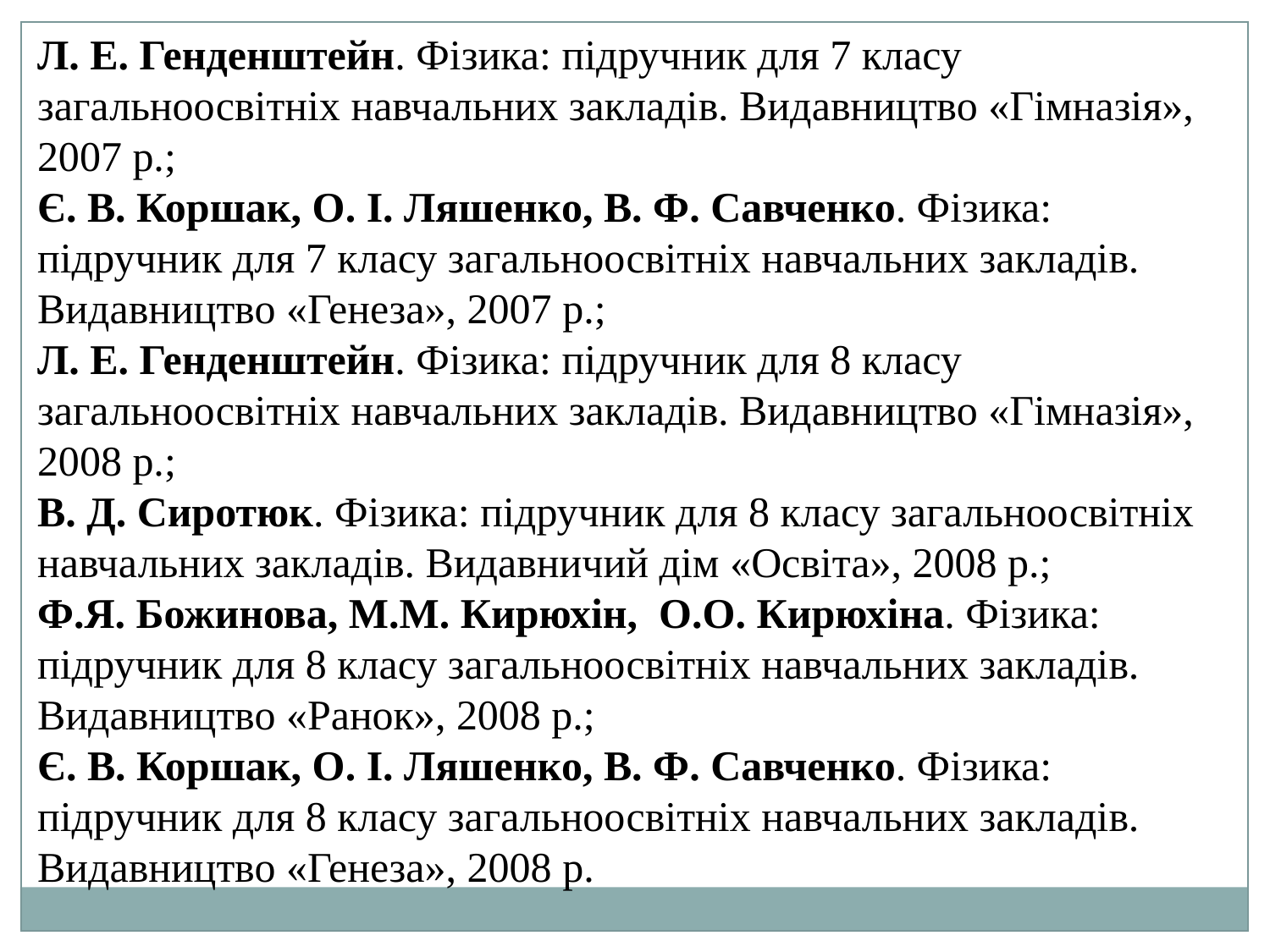

Л. Е. Генденштейн. Фізика: підручник для 7 класу загальноосвітніх навчальних закладів. Видавництво «Гімназія», 2007 р.;
Є. В. Коршак, О. І. Ляшенко, В. Ф. Савченко. Фізика: підручник для 7 класу загальноосвітніх навчальних закладів. Видавництво «Генеза», 2007 р.;
Л. Е. Генденштейн. Фізика: підручник для 8 класу загальноосвітніх навчальних закладів. Видавництво «Гімназія», 2008 р.;
В. Д. Сиротюк. Фізика: підручник для 8 класу загальноосвітніх навчальних закладів. Видавничий дім «Освіта», 2008 р.;
Ф.Я. Божинова, М.М. Кирюхін,  О.О. Кирюхіна. Фізика: підручник для 8 класу загальноосвітніх навчальних закладів. Видавництво «Ранок», 2008 р.;
Є. В. Коршак, О. І. Ляшенко, В. Ф. Савченко. Фізика: підручник для 8 класу загальноосвітніх навчальних закладів. Видавництво «Генеза», 2008 р.